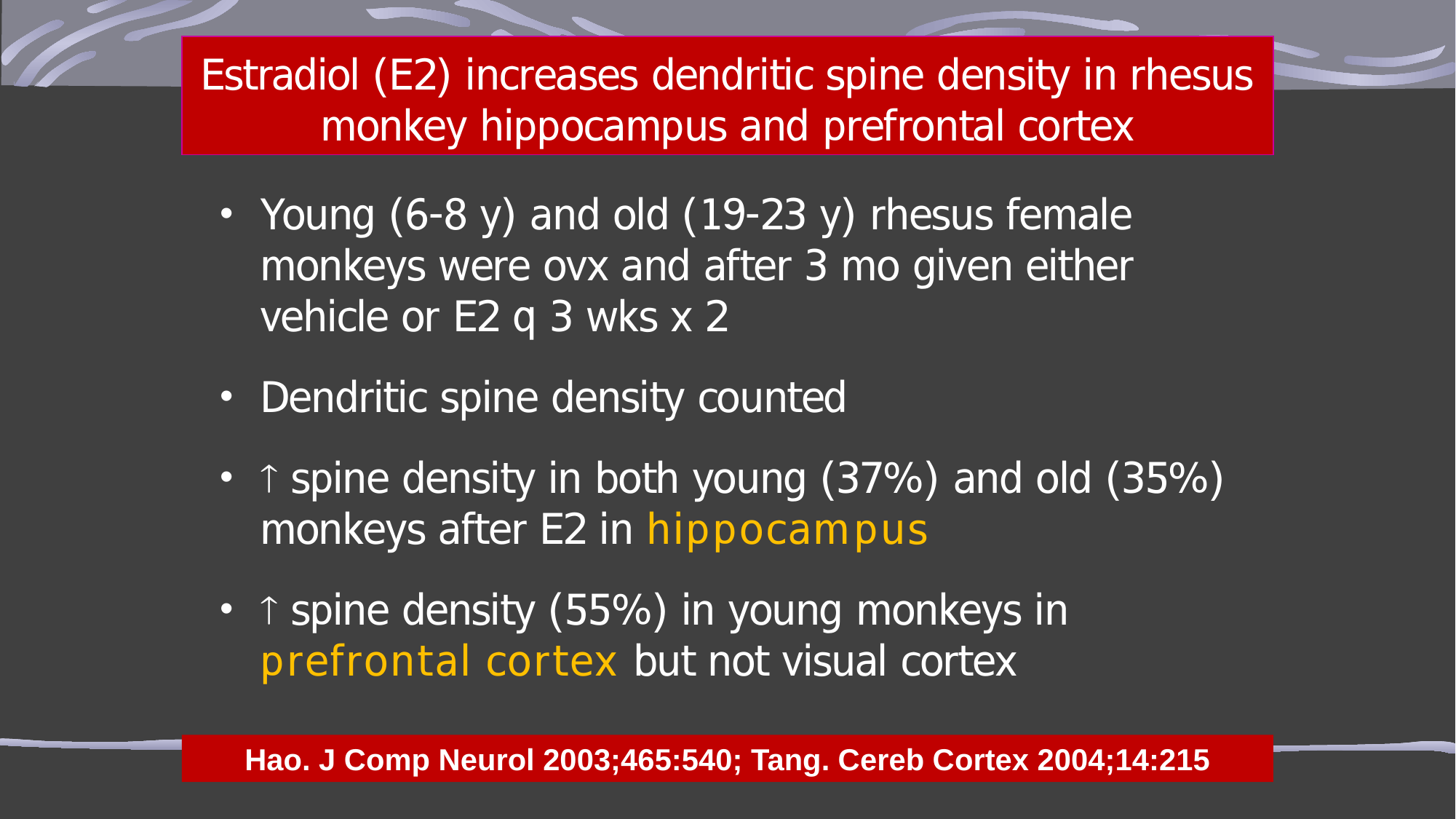

# Estradiol (E2) increases dendritic spine density in rhesus monkey hippocampus and prefrontal cortex
Young (6-8 y) and old (19-23 y) rhesus female monkeys were ovx and after 3 mo given either vehicle or E2 q 3 wks x 2

Dendritic spine density counted

↑ spine density in both young (37%) and old (35%) monkeys after E2 in hippocampus

↑ spine density (55%) in young monkeys in prefrontal cortex but not visual cortex

Hao. J Comp Neurol 2003;465:540; Tang. Cereb Cortex 2004;14:215